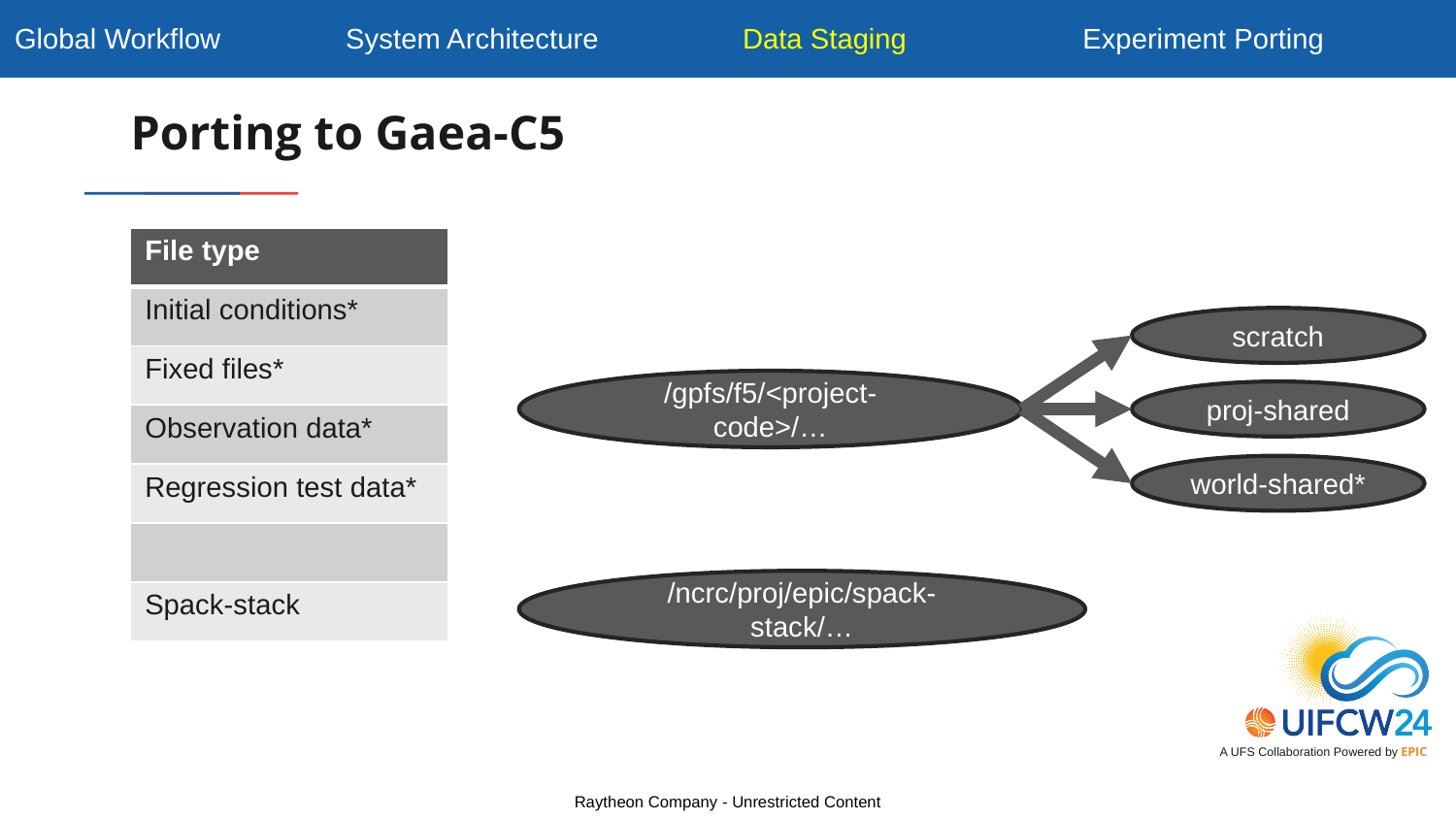

Global Workflow	     System Architecture	Data Staging                      Experiment Porting
Porting to Gaea-C5
| File type |
| --- |
| Initial conditions\* |
| Fixed files\* |
| Observation data\* |
| Regression test data\* |
|  |
| Spack-stack |
scratch
/gpfs/f5/<project-code>/…
proj-shared
world-shared*
/ncrc/proj/epic/spack-stack/…
Raytheon Company - Unrestricted Content